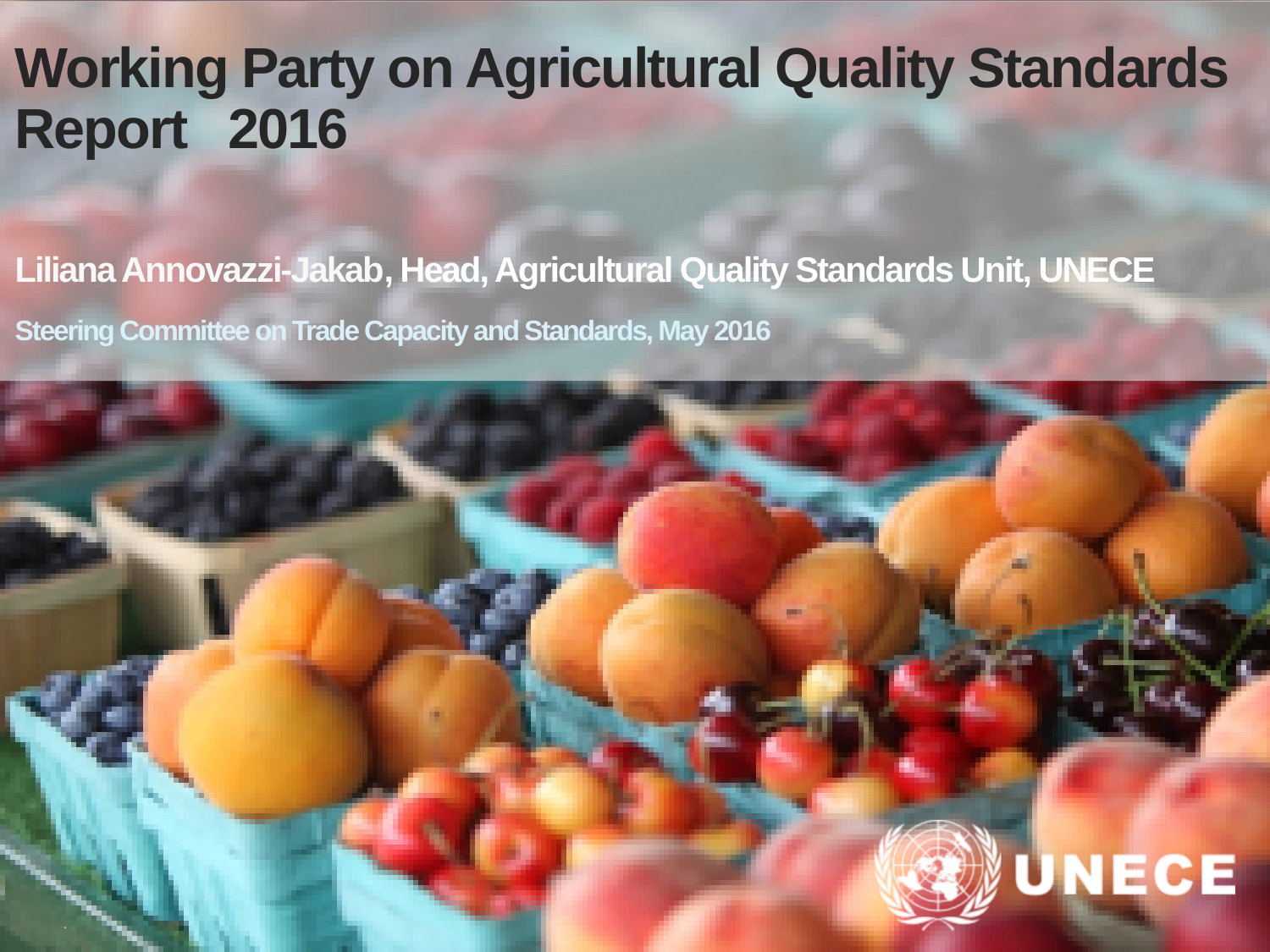

# Working Party on Agricultural Quality Standards Report   2016 Liliana Annovazzi-Jakab, Head, Agricultural Quality Standards Unit, UNECE Steering Committee on Trade Capacity and Standards, May 2016